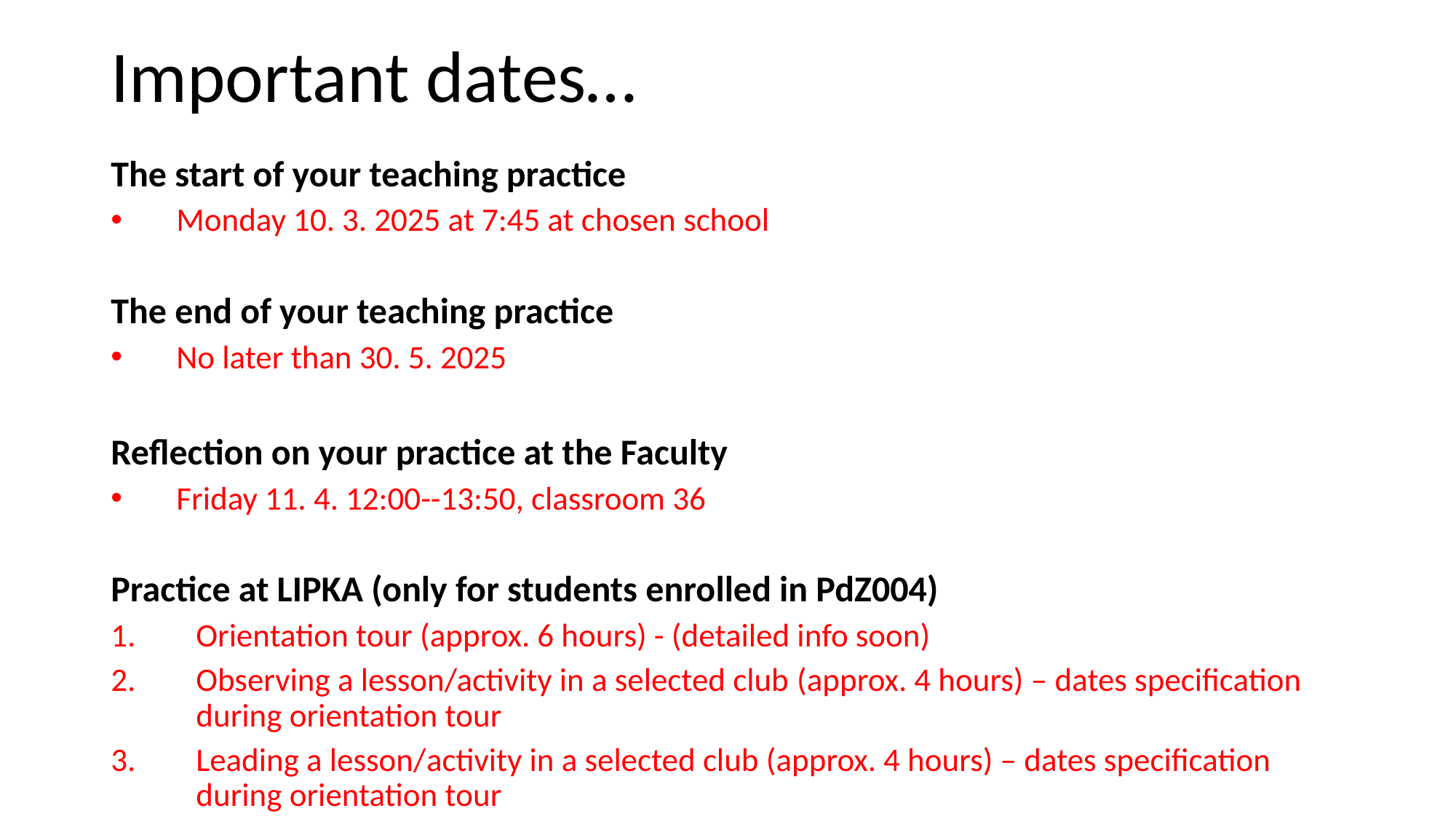

# Important dates…
The start of your teaching practice
Monday 10. 3. 2025 at 7:45 at chosen school

The end of your teaching practice
No later than 30. 5. 2025

Reflection on your practice at the Faculty
Friday 11. 4. 12:00--13:50, classroom 36

Practice at LIPKA (only for students enrolled in PdZ004)
Orientation tour (approx. 6 hours) - (detailed info soon)
Observing a lesson/activity in a selected club (approx. 4 hours) – dates specification during orientation tour
Leading a lesson/activity in a selected club (approx. 4 hours) – dates specification during orientation tour